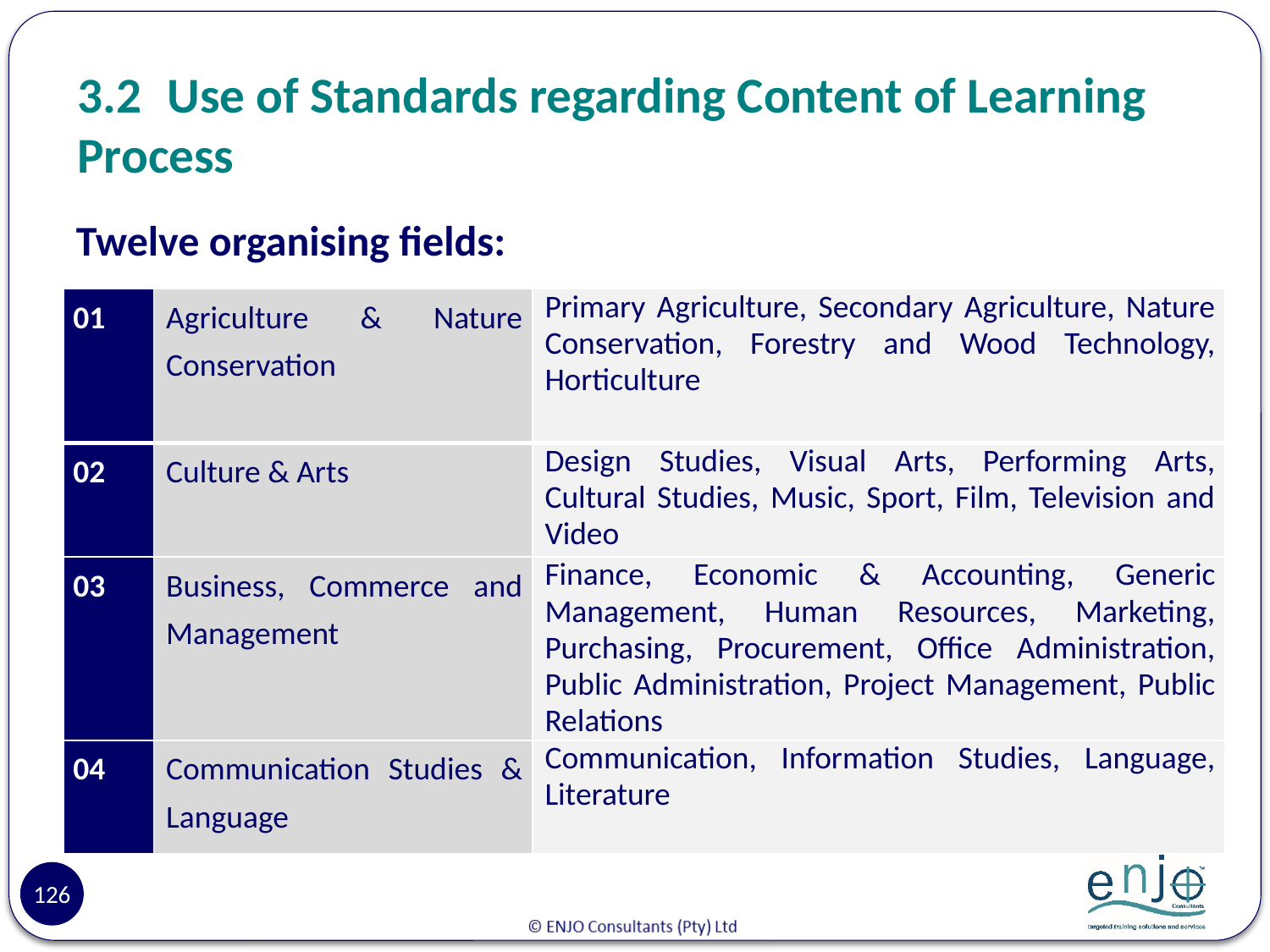

# 3.2	Use of Standards regarding Content of Learning Process
Twelve organising fields:

| 01 | Agriculture & Nature Conservation | Primary Agriculture, Secondary Agriculture, Nature Conservation, Forestry and Wood Technology, Horticulture |
| --- | --- | --- |
| 02 | Culture & Arts | Design Studies, Visual Arts, Performing Arts, Cultural Studies, Music, Sport, Film, Television and Video |
| 03 | Business, Commerce and Management | Finance, Economic & Accounting, Generic Management, Human Resources, Marketing, Purchasing, Procurement, Office Administration, Public Administration, Project Management, Public Relations |
| 04 | Communication Studies & Language | Communication, Information Studies, Language, Literature |
126